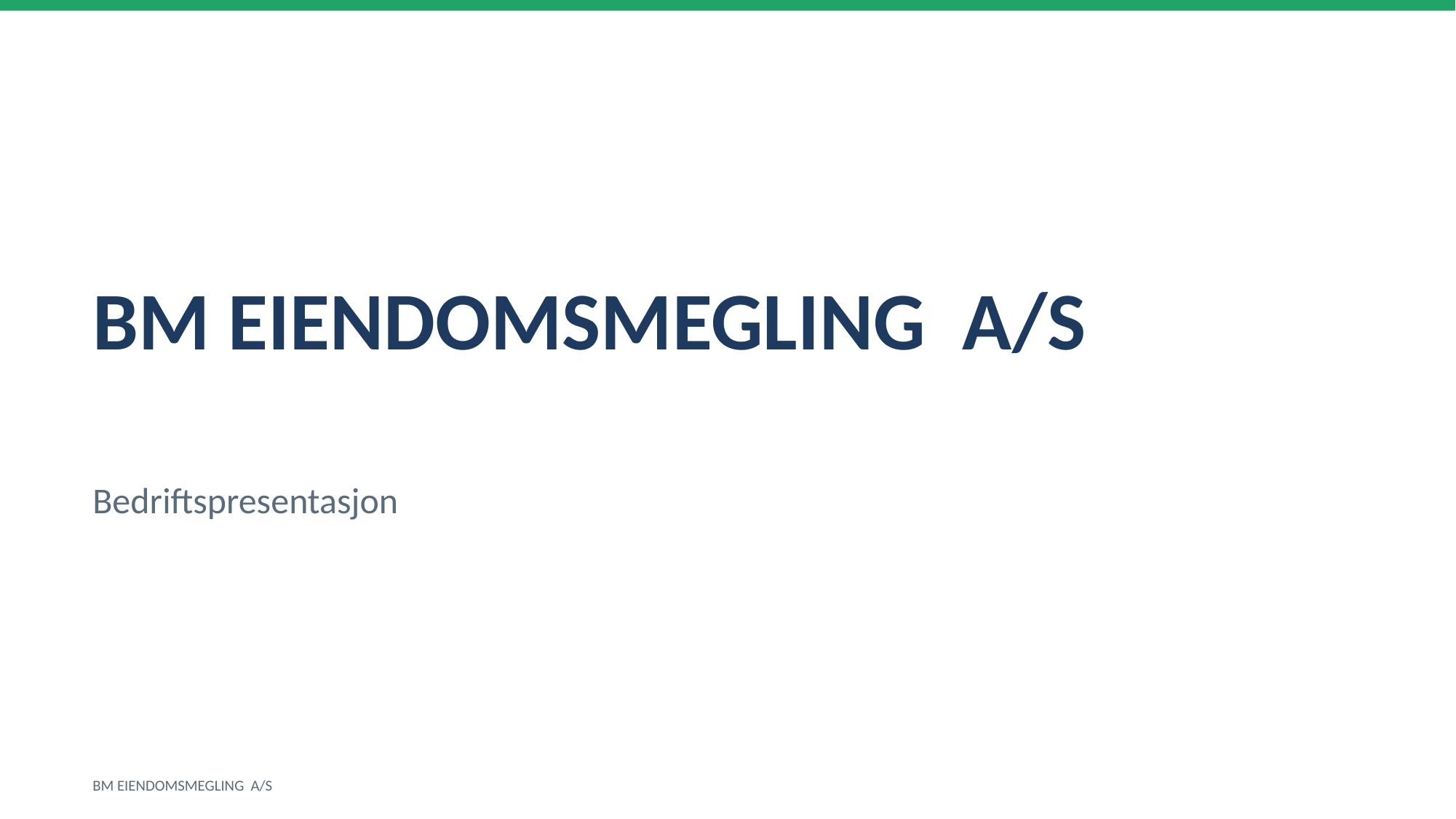

BM EIENDOMSMEGLING  A/S
Bedriftspresentasjon
BM EIENDOMSMEGLING  A/S